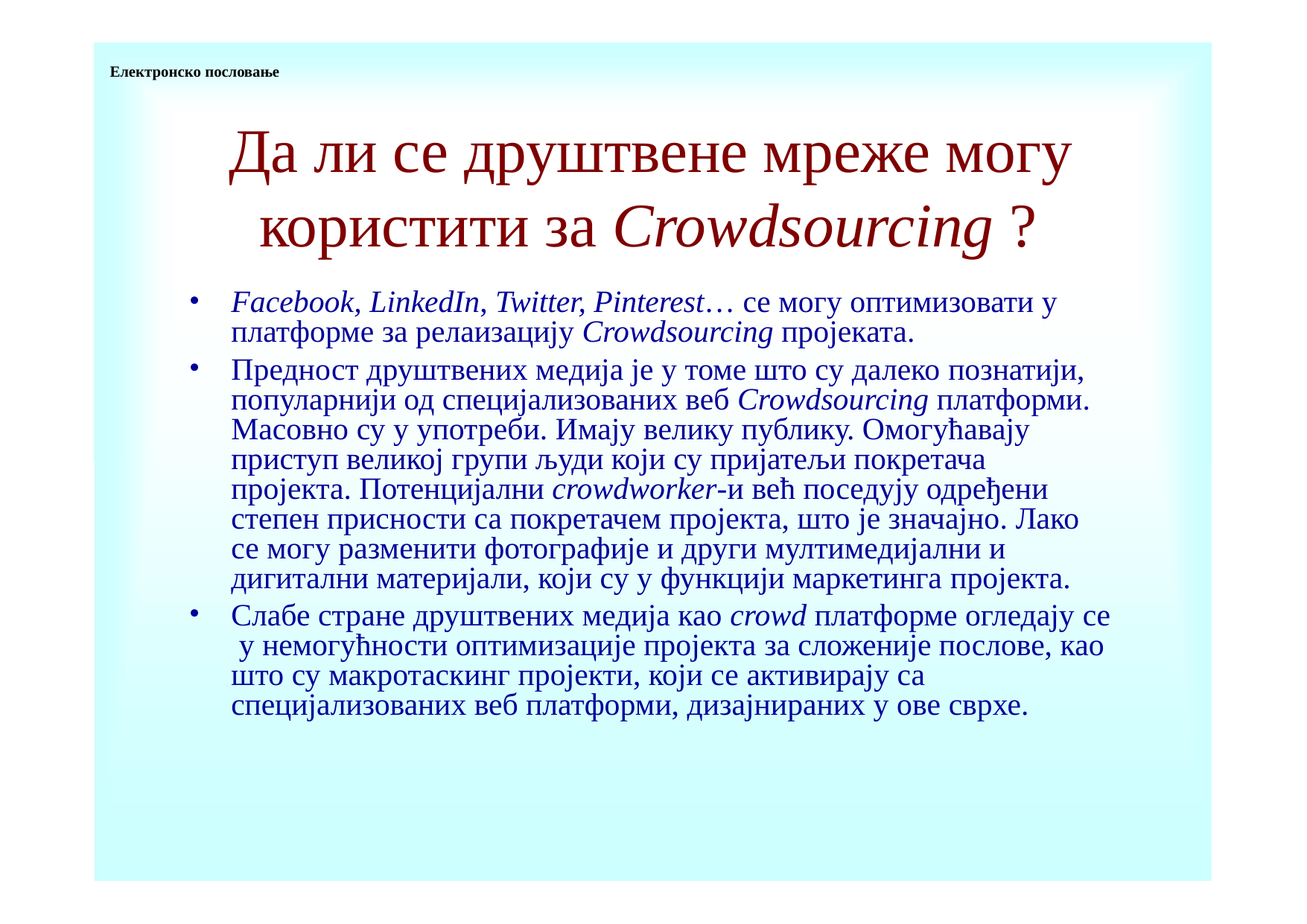

Електронско пословање
# Да ли се друштвене мреже могу  користити за Crowdsourcing ?
Facebook, LinkedIn, Twitter, Pinterest… се могу оптимизовати у  платформе за релаизацију Crowdsourcing пројеката.
Предност друштвених медија је у томе што су далеко познатији,  популарнији од специјализованих веб Crowdsourcing платформи.  Масовно су у употреби. Имају велику публику. Омогућавају  приступ великој групи људи који су пријатељи покретача  пројекта. Потенцијални crowdworker-и већ поседују одређени  степен присности са покретачем пројекта, што је значајно. Лако  се могу разменити фотографије и други мултимедијални и  дигитални материјали, који су у функцији маркетинга пројекта.
Слабе стране друштвених медија као crowd платформе огледају се  у немогућности оптимизације пројекта за сложеније послове, као  што су макротаскинг пројекти, који се активирају са  специјализованих веб платформи, дизајнираних у ове сврхе.